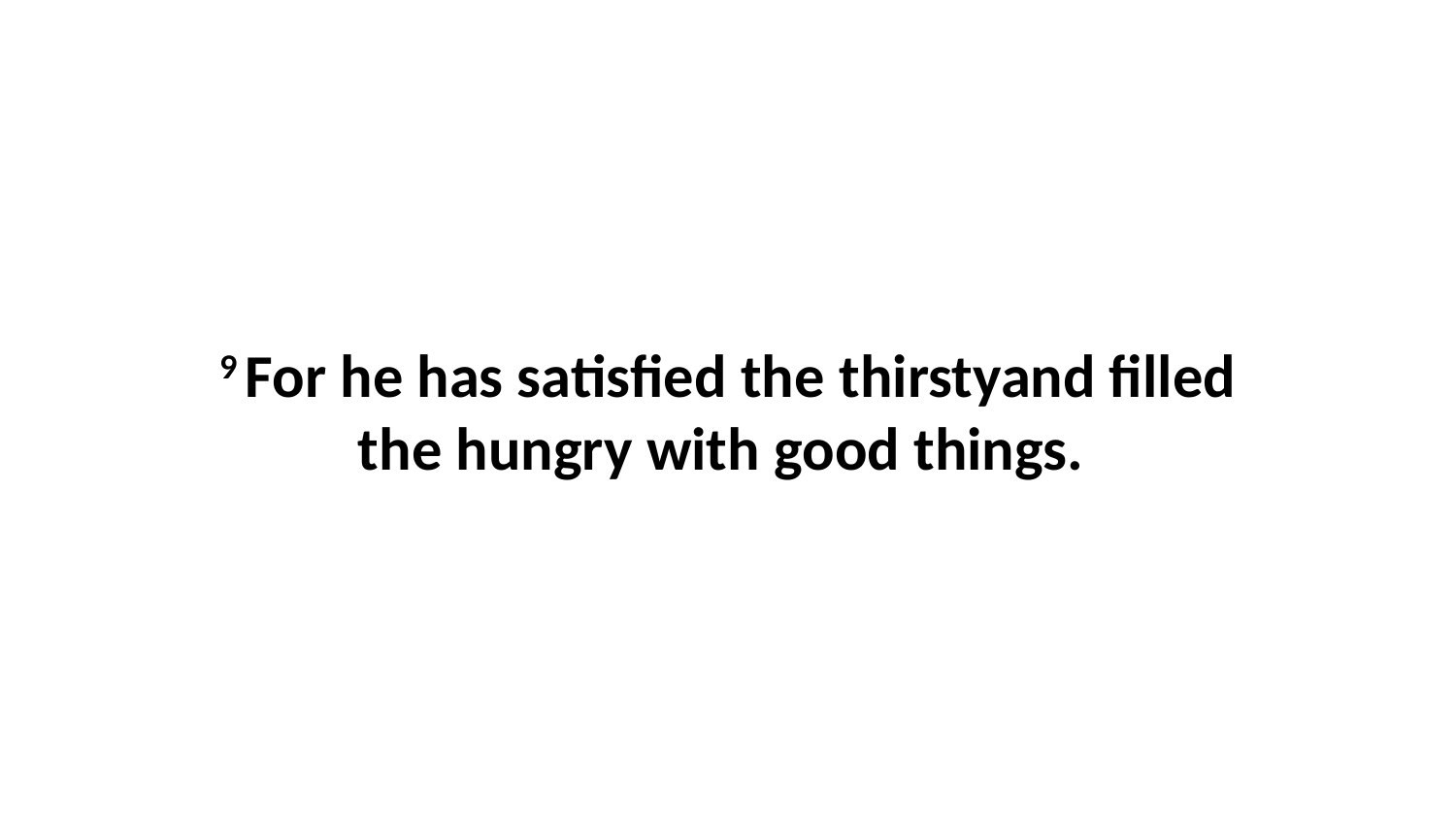

9 For he has satisfied the thirstyand filled the hungry with good things.